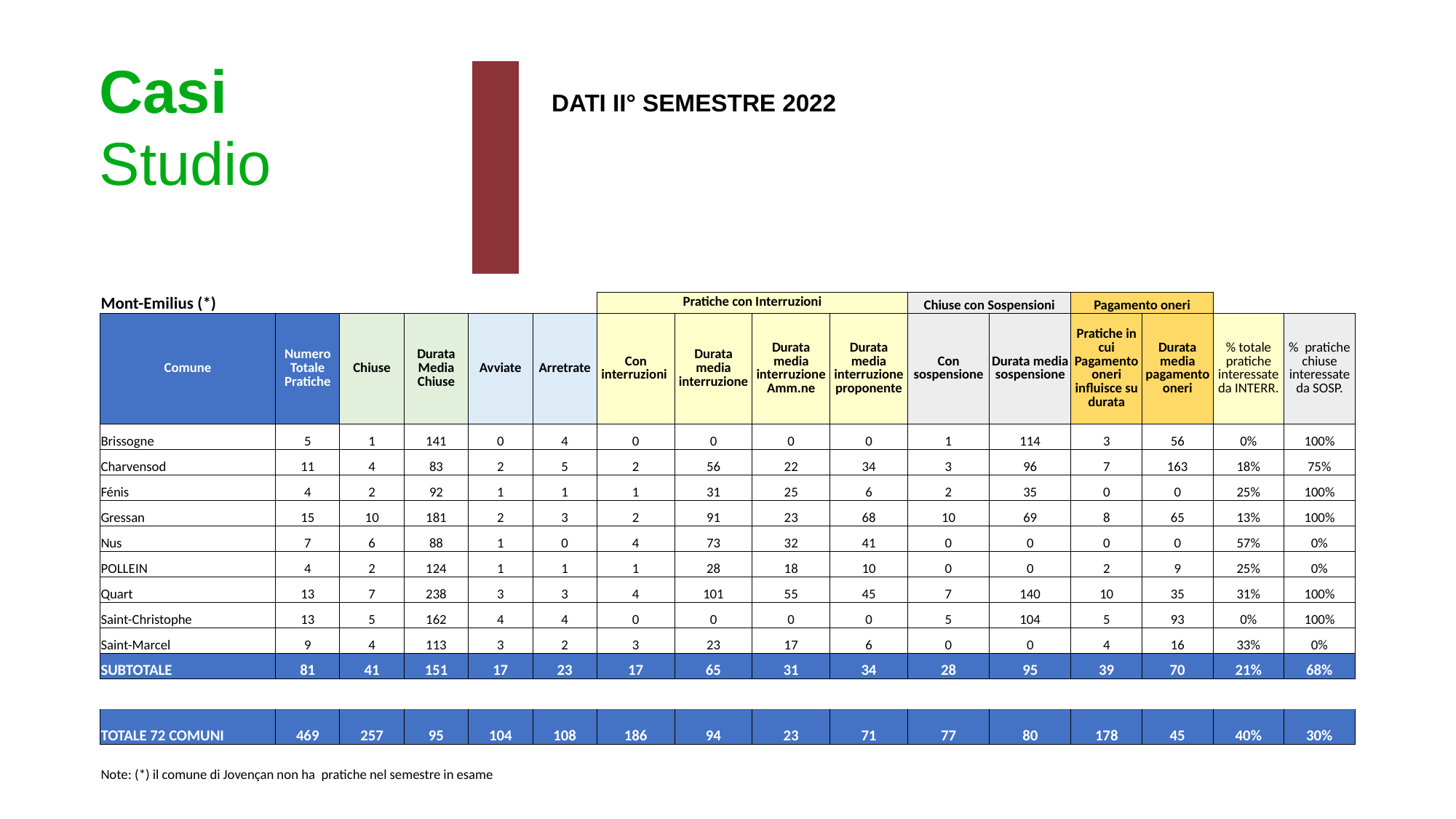

Casi
Studio

DATI II° SEMESTRE 2022
|  |  |  |  |  |  |  |  |  |  |  |  |  |  |  |  |
| --- | --- | --- | --- | --- | --- | --- | --- | --- | --- | --- | --- | --- | --- | --- | --- |
| Mont-Emilius (\*) |  |  |  |  |  | Pratiche con Interruzioni |  |  |  | Chiuse con Sospensioni |  | Pagamento oneri |  |  |  |
| Comune | Numero Totale Pratiche | Chiuse | Durata Media Chiuse | Avviate | Arretrate | Con interruzioni | Durata media interruzione | Durata media interruzione Amm.ne | Durata media interruzione proponente | Con sospensione | Durata media sospensione | Pratiche in cui Pagamento oneri influisce su durata | Durata media pagamento oneri | % totale pratiche interessate da INTERR. | % pratiche chiuse interessate da SOSP. |
| Brissogne | 5 | 1 | 141 | 0 | 4 | 0 | 0 | 0 | 0 | 1 | 114 | 3 | 56 | 0% | 100% |
| Charvensod | 11 | 4 | 83 | 2 | 5 | 2 | 56 | 22 | 34 | 3 | 96 | 7 | 163 | 18% | 75% |
| Fénis | 4 | 2 | 92 | 1 | 1 | 1 | 31 | 25 | 6 | 2 | 35 | 0 | 0 | 25% | 100% |
| Gressan | 15 | 10 | 181 | 2 | 3 | 2 | 91 | 23 | 68 | 10 | 69 | 8 | 65 | 13% | 100% |
| Nus | 7 | 6 | 88 | 1 | 0 | 4 | 73 | 32 | 41 | 0 | 0 | 0 | 0 | 57% | 0% |
| POLLEIN | 4 | 2 | 124 | 1 | 1 | 1 | 28 | 18 | 10 | 0 | 0 | 2 | 9 | 25% | 0% |
| Quart | 13 | 7 | 238 | 3 | 3 | 4 | 101 | 55 | 45 | 7 | 140 | 10 | 35 | 31% | 100% |
| Saint-Christophe | 13 | 5 | 162 | 4 | 4 | 0 | 0 | 0 | 0 | 5 | 104 | 5 | 93 | 0% | 100% |
| Saint-Marcel | 9 | 4 | 113 | 3 | 2 | 3 | 23 | 17 | 6 | 0 | 0 | 4 | 16 | 33% | 0% |
| SUBTOTALE | 81 | 41 | 151 | 17 | 23 | 17 | 65 | 31 | 34 | 28 | 95 | 39 | 70 | 21% | 68% |
|  |  |  |  |  |  |  |  |  |  |  |  |  |  |  |  |
|  |  |  |  |  |  |  |  |  |  |  |  |  |  |  |  |
| --- | --- | --- | --- | --- | --- | --- | --- | --- | --- | --- | --- | --- | --- | --- | --- |
| TOTALE 72 COMUNI | 469 | 257 | 95 | 104 | 108 | 186 | 94 | 23 | 71 | 77 | 80 | 178 | 45 | 40% | 30% |
|  |  |  |  |  |  |  |  |  |  |  |  |  |  |  |  |
| Note: (\*) il comune di Jovençan non ha pratiche nel semestre in esame |  |  |  |  |  |  |  |  |  |  |  |  |  |  |  |